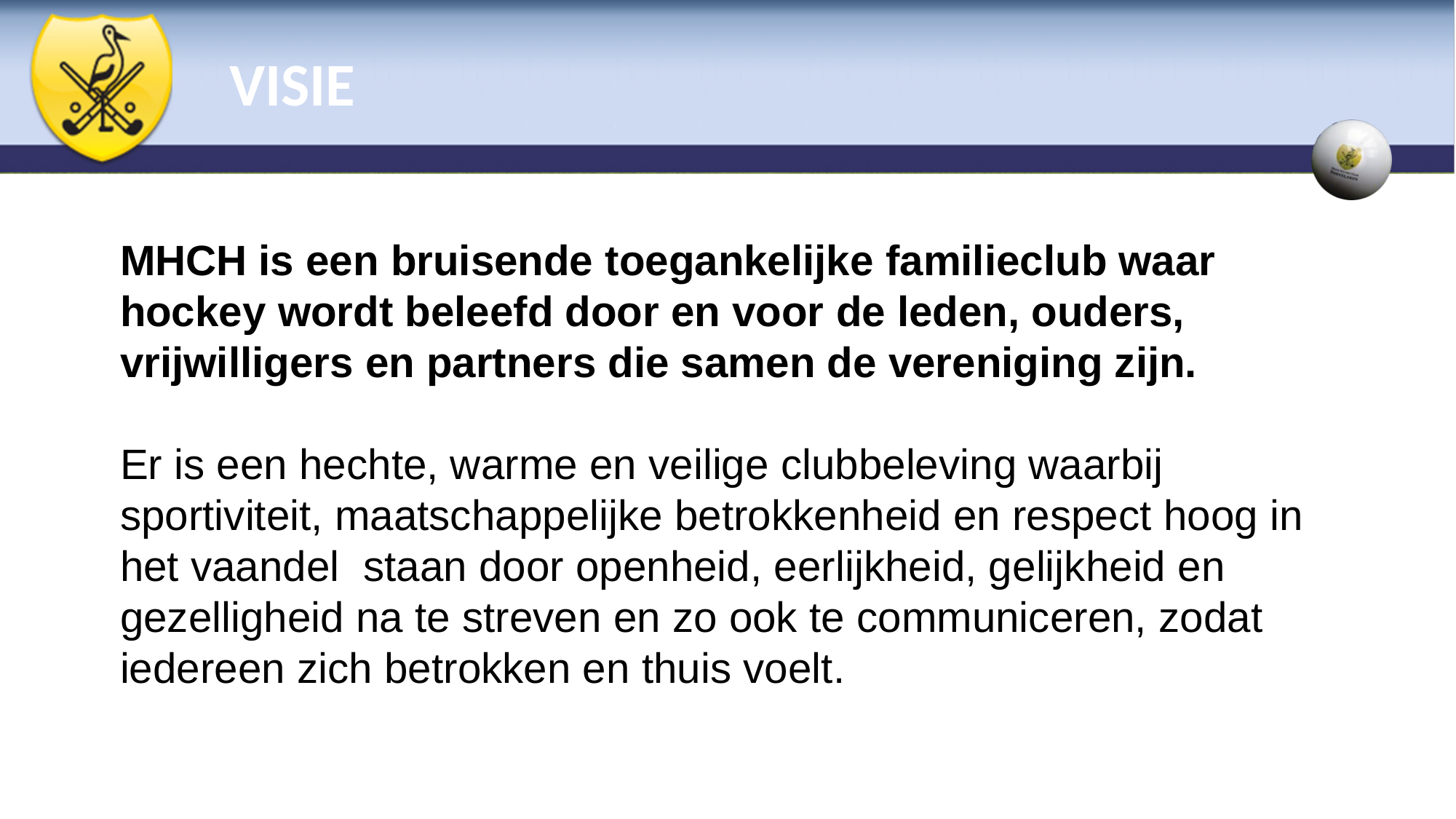

# VISIE
MHCH is een bruisende toegankelijke familieclub waar hockey wordt beleefd door en voor de leden, ouders, vrijwilligers en partners die samen de vereniging zijn.

Er is een hechte, warme en veilige clubbeleving waarbij sportiviteit, maatschappelijke betrokkenheid en respect hoog in het vaandel  staan door openheid, eerlijkheid, gelijkheid en gezelligheid na te streven en zo ook te communiceren, zodat iedereen zich betrokken en thuis voelt.